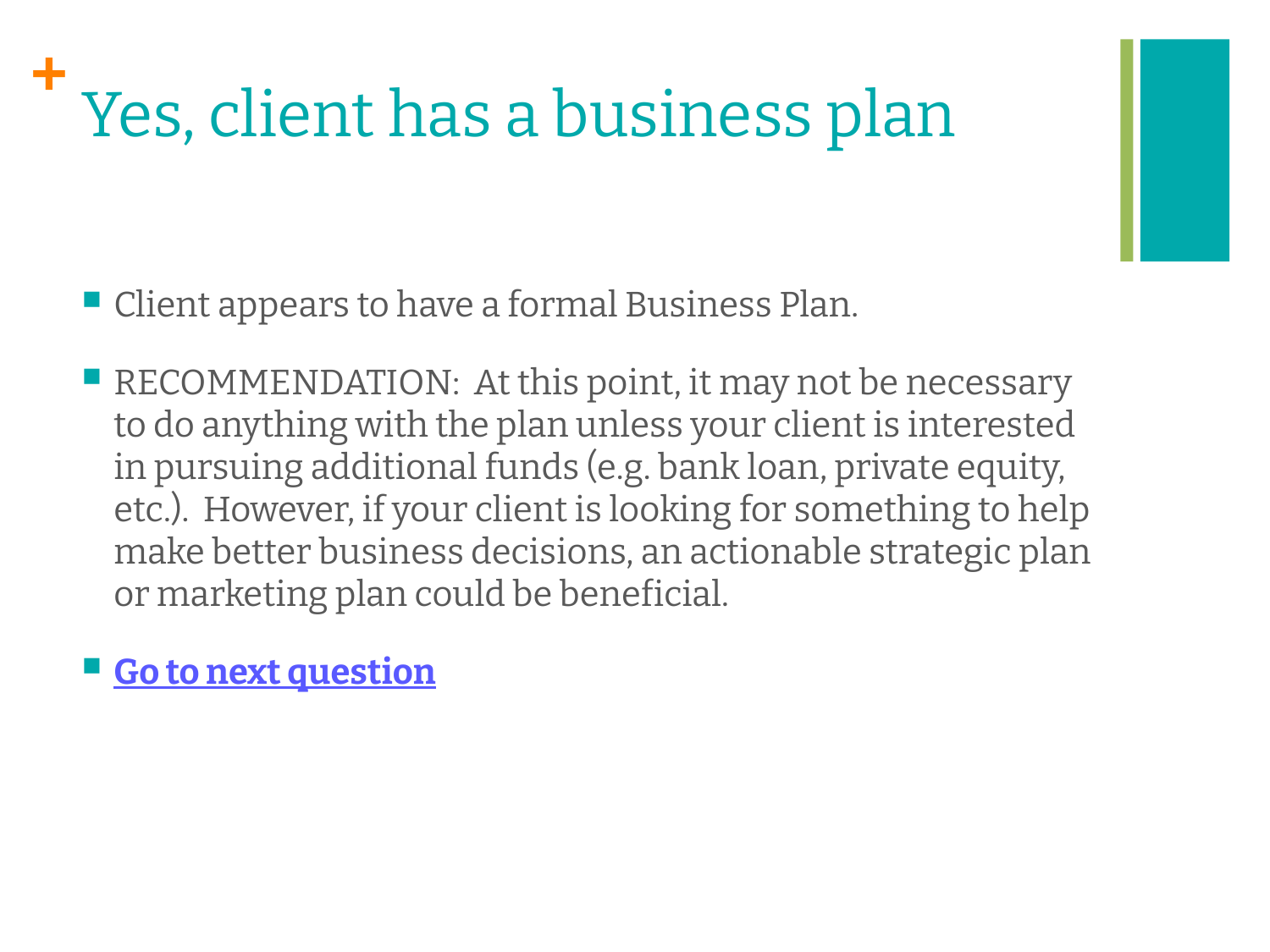

# Yes, client has a business plan
Client appears to have a formal Business Plan.
RECOMMENDATION:  At this point, it may not be necessary to do anything with the plan unless your client is interested in pursuing additional funds (e.g. bank loan, private equity, etc.).  However, if your client is looking for something to help make better business decisions, an actionable strategic plan or marketing plan could be beneficial.
Go to next question